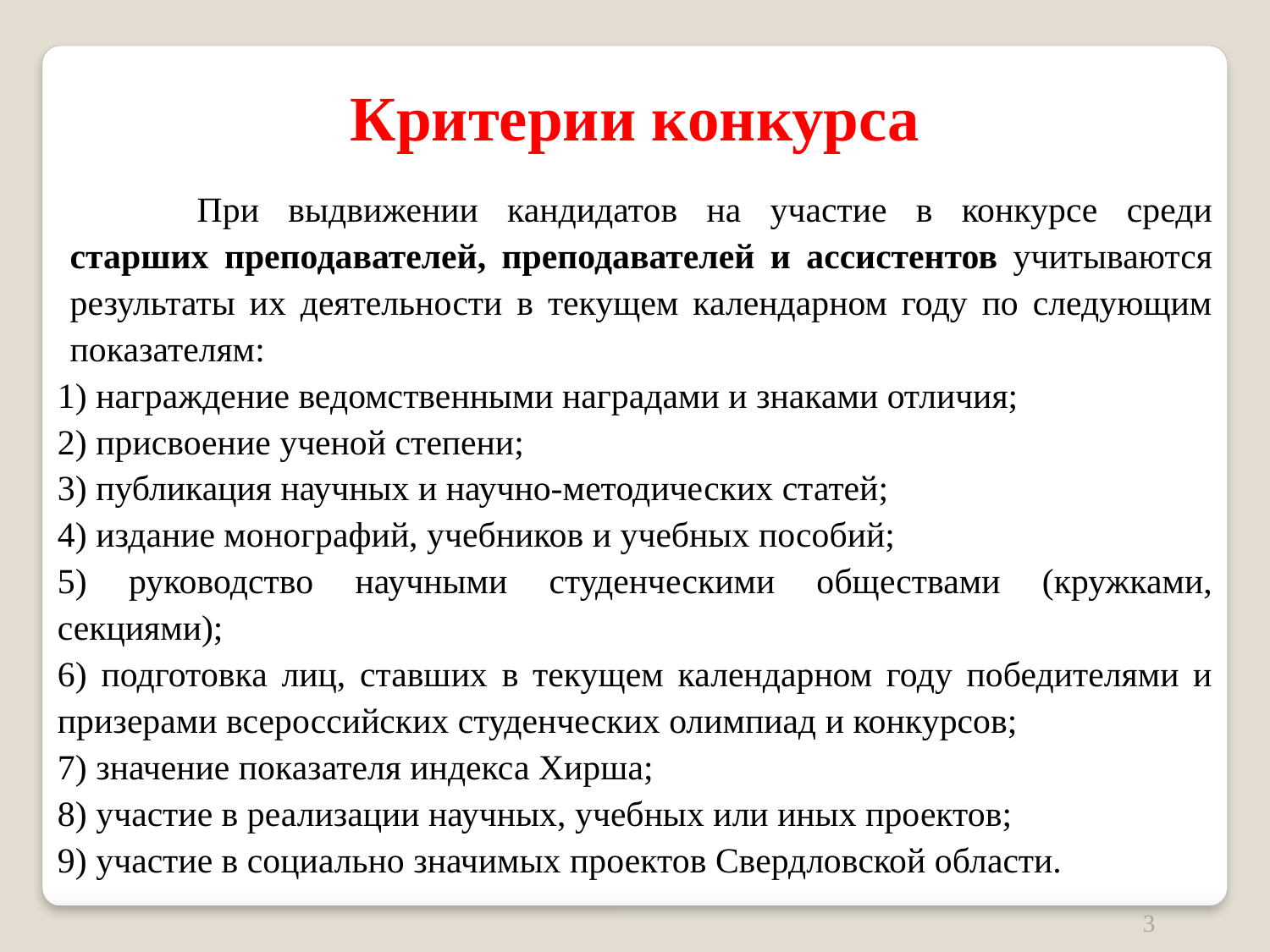

Критерии конкурса
	При выдвижении кандидатов на участие в конкурсе среди старших преподавателей, преподавателей и ассистентов учитываются результаты их деятельности в текущем календарном году по следующим показателям:
1) награждение ведомственными наградами и знаками отличия;
2) присвоение ученой степени;
3) публикация научных и научно-методических статей;
4) издание монографий, учебников и учебных пособий;
5) руководство научными студенческими обществами (кружками, секциями);
6) подготовка лиц, ставших в текущем календарном году победителями и призерами всероссийских студенческих олимпиад и конкурсов;
7) значение показателя индекса Хирша;
8) участие в реализации научных, учебных или иных проектов;
9) участие в социально значимых проектов Свердловской области.
3